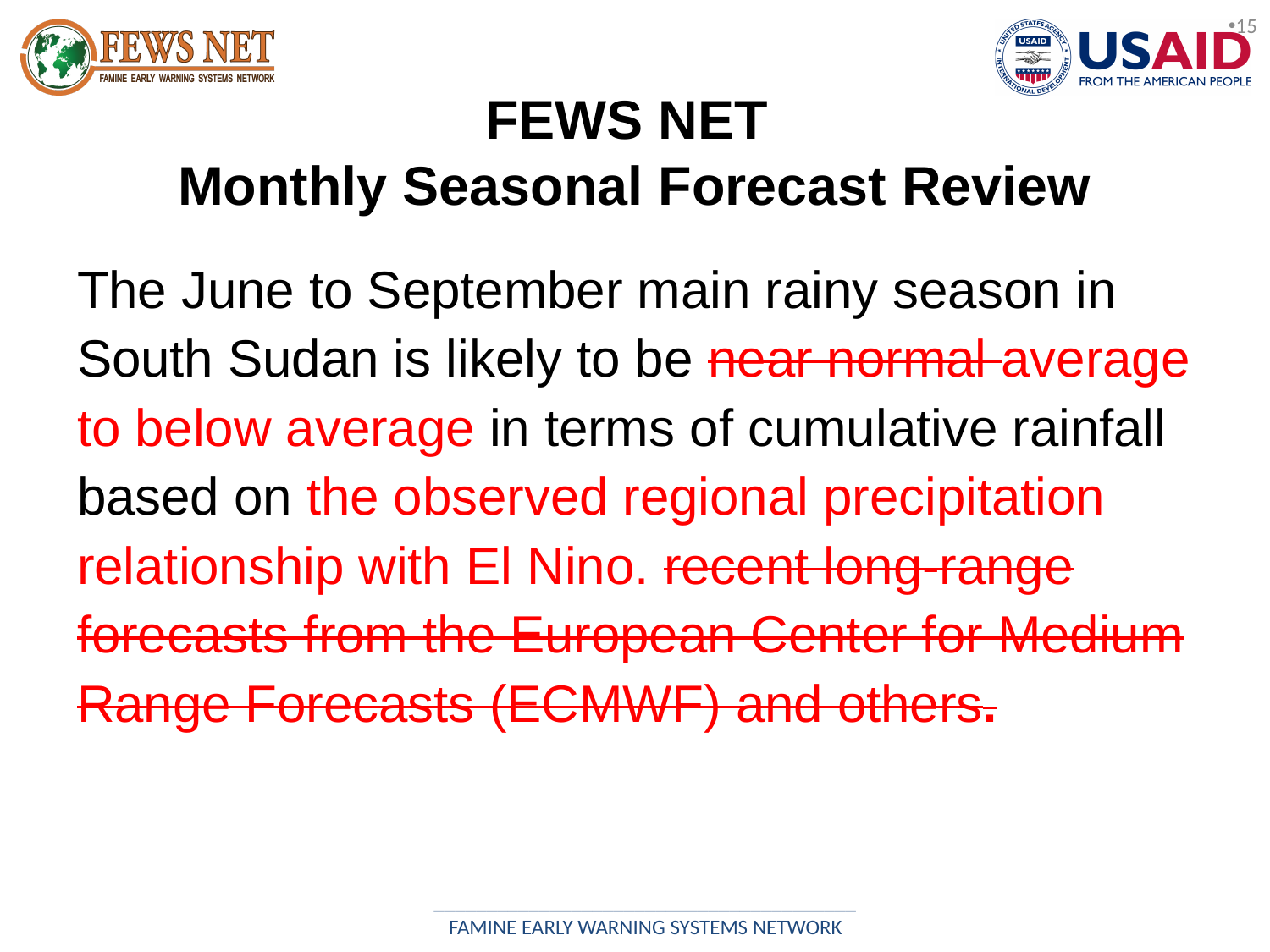

15
FEWS NET
Monthly Seasonal Forecast Review
The June to September main rainy season in South Sudan is likely to be near normal average to below average in terms of cumulative rainfall based on the observed regional precipitation relationship with El Nino. recent long-range forecasts from the European Center for Medium Range Forecasts (ECMWF) and others.
________________________________________
FAMINE EARLY WARNING SYSTEMS NETWORK